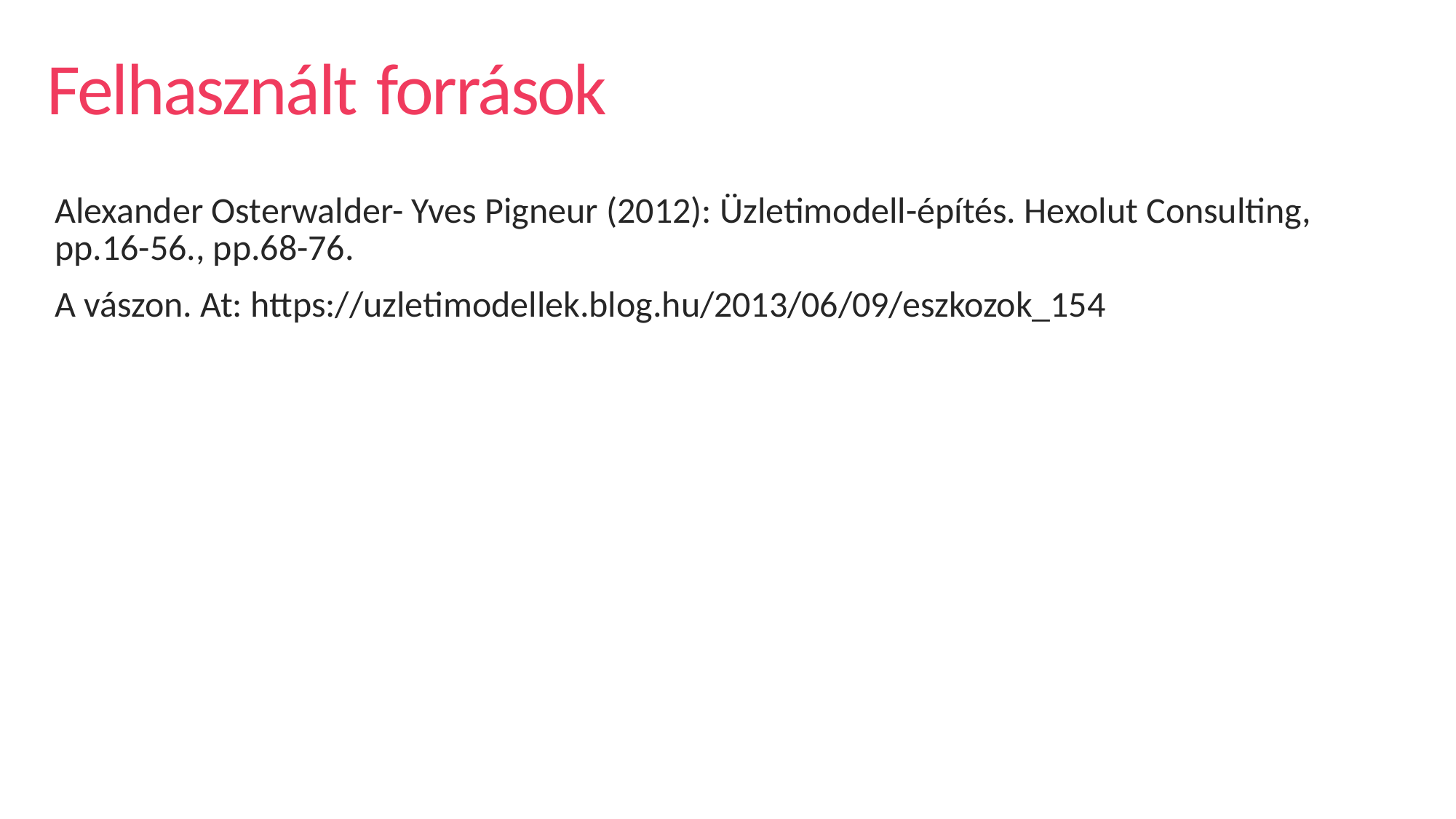

# Felhasznált források
Alexander Osterwalder- Yves Pigneur (2012): Üzletimodell-építés. Hexolut Consulting, pp.16-56., pp.68-76.
A vászon. At: https://uzletimodellek.blog.hu/2013/06/09/eszkozok_154